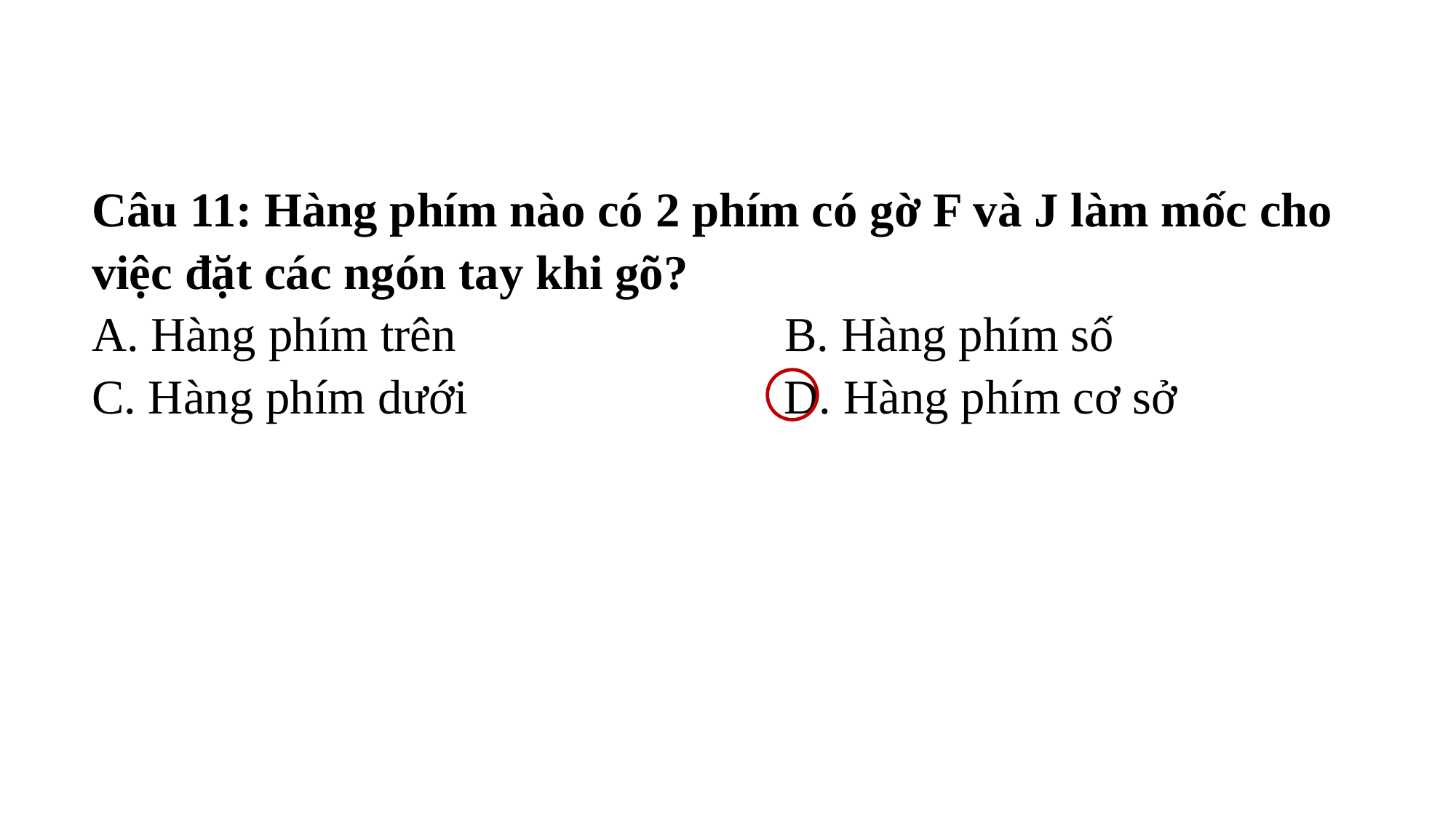

# Câu 11: Hàng phím nào có 2 phím có gờ F và J làm mốc cho việc đặt các ngón tay khi gõ? A. Hàng phím trên                           B. Hàng phím số C. Hàng phím dưới                          D. Hàng phím cơ sở